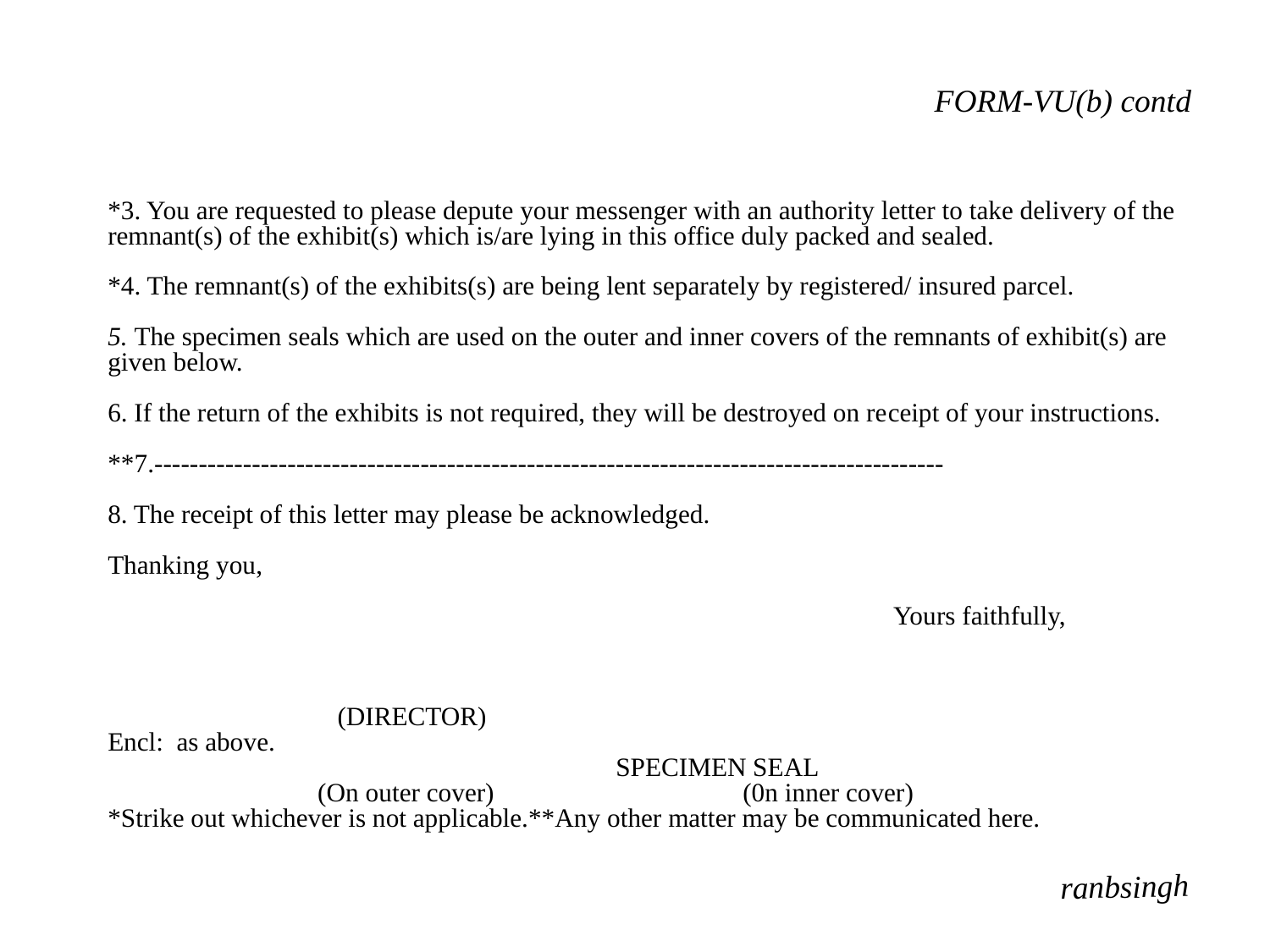

FORM-VU(b) contd
*3. You are requested to please depute your messenger with an authority letter to take delivery of the remnant(s) of the exhibit(s) which is/are lying in this office duly packed and sealed.

*4. The remnant(s) of the exhibits(s) are being lent separately by registered/ insured parcel.

5. The specimen seals which are used on the outer and inner covers of the remnants of exhibit(s) are given below.

6. If the return of the exhibits is not required, they will be destroyed on re­ceipt of your instructions.

**7.-----------------------------------------------------------------------------------------

8. The receipt of this letter may please be acknowledged.

Thanking you,
										                                                                                 Yours faithfully,
						                                                                                     (DIRECTOR)
Encl:  as above.
				SPECIMEN SEAL
                                (On outer cover)		(0n inner cover)
*Strike out whichever is not applicable.**Any other matter may be communicated here.
ranbsingh